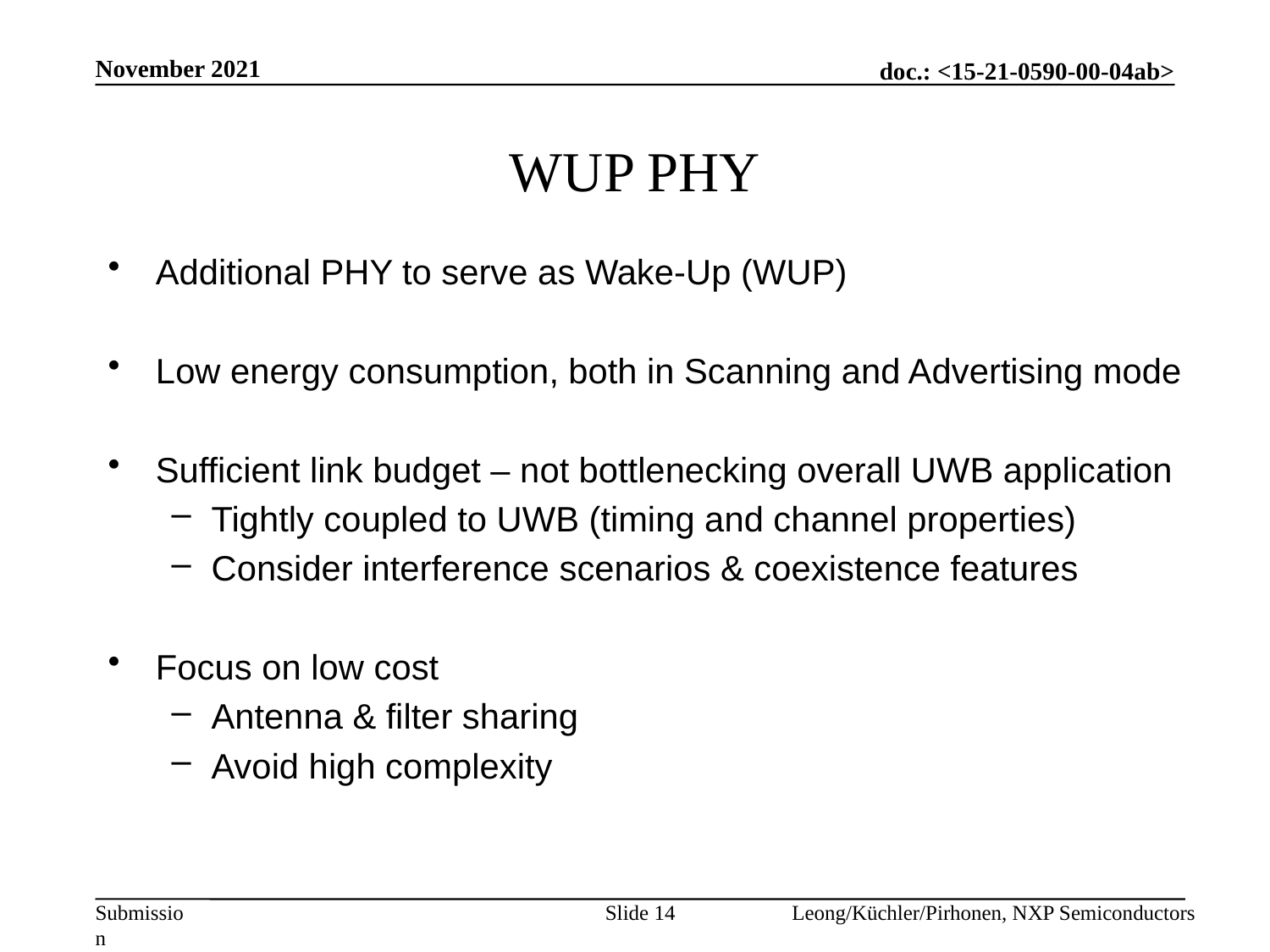

November 2021
# WUP PHY
Additional PHY to serve as Wake-Up (WUP)

Low energy consumption, both in Scanning and Advertising mode

Sufficient link budget – not bottlenecking overall UWB application
Tightly coupled to UWB (timing and channel properties)
Consider interference scenarios & coexistence features

Focus on low cost
Antenna & filter sharing
Avoid high complexity
Slide 14
Leong/Küchler/Pirhonen, NXP Semiconductors